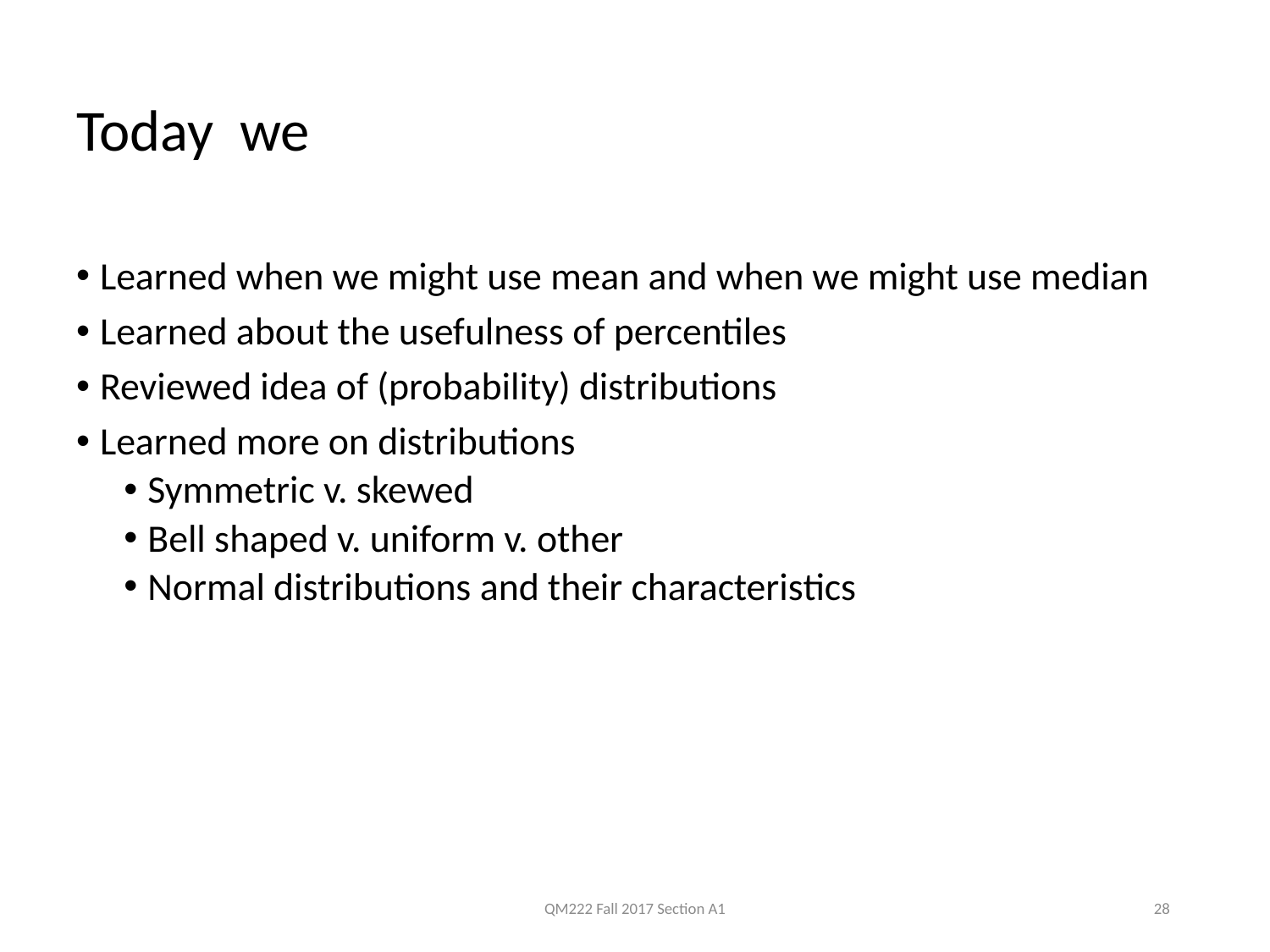

# Today  we

Learned when we might use mean and when we might use median
Learned about the usefulness of percentiles
Reviewed idea of (probability) distributions
Learned more on distributions
Symmetric v. skewed
Bell shaped v. uniform v. other
Normal distributions and their characteristics

QM222 Fall 2017 Section A1
28